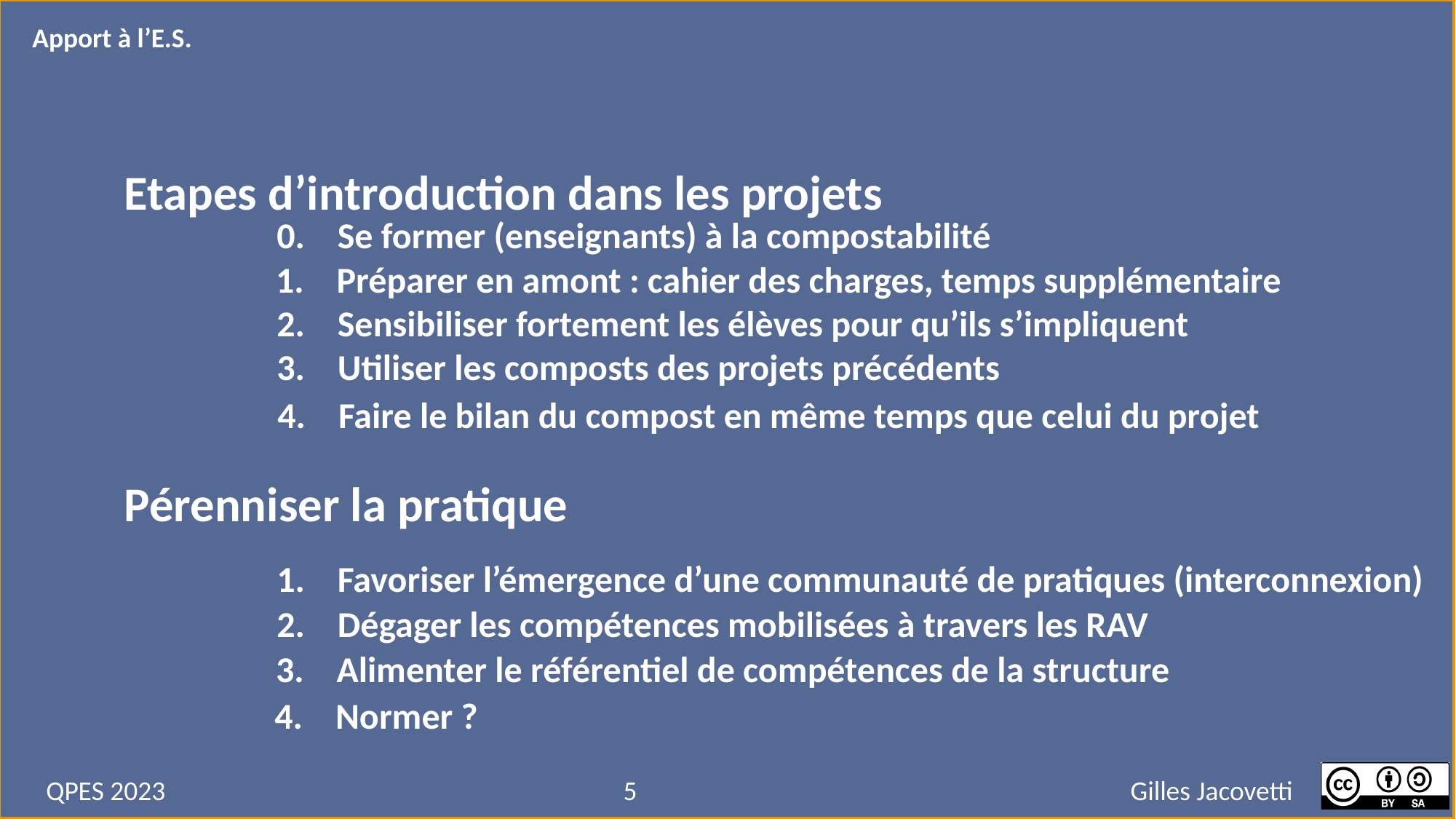

Apport à l’E.S.
Etapes d’introduction dans les projets
0.    Se former (enseignants) à la compostabilité
1.    Préparer en amont : cahier des charges, temps supplémentaire
2.    Sensibiliser fortement les élèves pour qu’ils s’impliquent
3.    Utiliser les composts des projets précédents
4.    Faire le bilan du compost en même temps que celui du projet
Pérenniser la pratique
1.    Favoriser l’émergence d’une communauté de pratiques (interconnexion)
2.    Dégager les compétences mobilisées à travers les RAV
3.    Alimenter le référentiel de compétences de la structure
4.    Normer ?